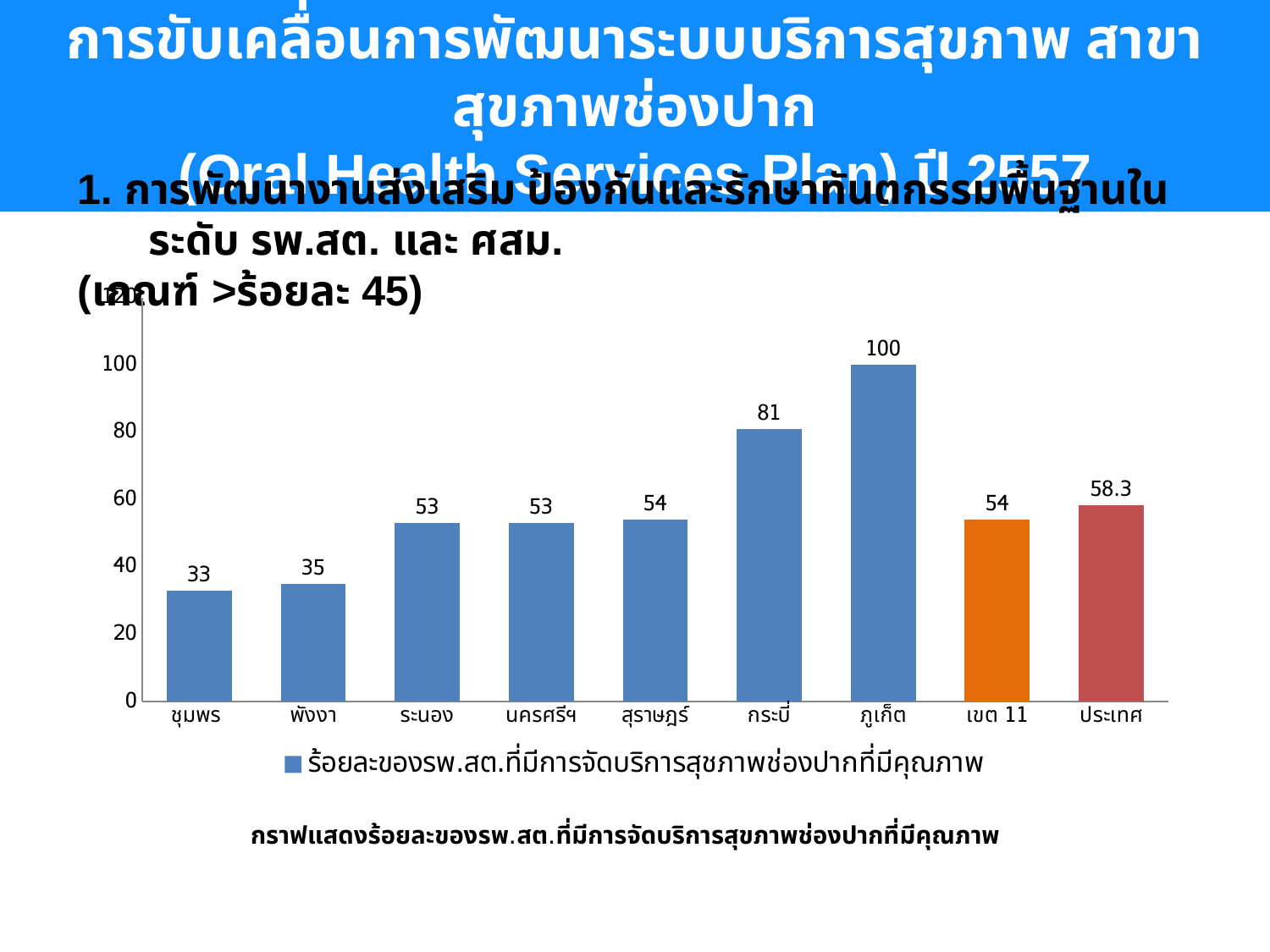

การขับเคลื่อนการพัฒนาระบบบริการสุขภาพ สาขาสุขภาพช่องปาก
(Oral Health Services Plan) ปี 2557
1. การพัฒนางานส่งเสริม ป้องกันและรักษาทันตกรรมพื้นฐานในระดับ รพ.สต. และ ศสม.
(เกณฑ์ >ร้อยละ 45)

### Chart

| Category | ร้อยละของรพ.สต.ที่มีการจัดบริการสุชภาพช่องปากที่มีคุณภาพ |
|---|---|
| ชุมพร  | 33.0 |
| พังงา | 35.0 |
| ระนอง | 53.0 |
| นครศรีฯ | 53.0 |
| สุราษฎร์ | 54.0 |
| กระบี่ | 81.0 |
| ภูเก็ต | 100.0 |
| เขต 11 | 54.0 |
| ประเทศ | 58.3 |
กราฟแสดงร้อยละของรพ.สต.ที่มีการจัดบริการสุขภาพช่องปากที่มีคุณภาพ